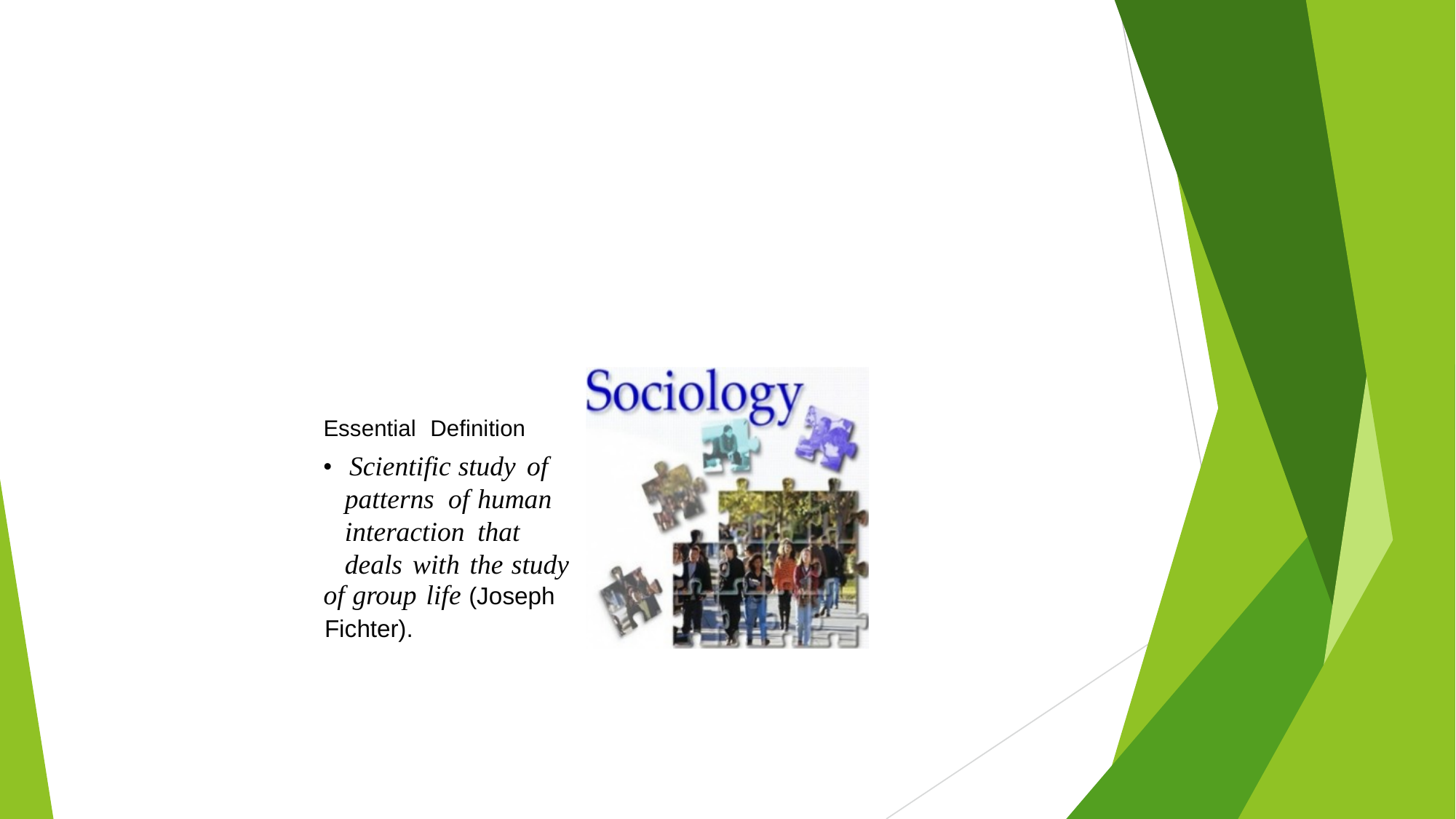

Essential  Definition
•  Scientific study of patterns  of human interaction that deals with the study
of group life (Joseph
Fichter).